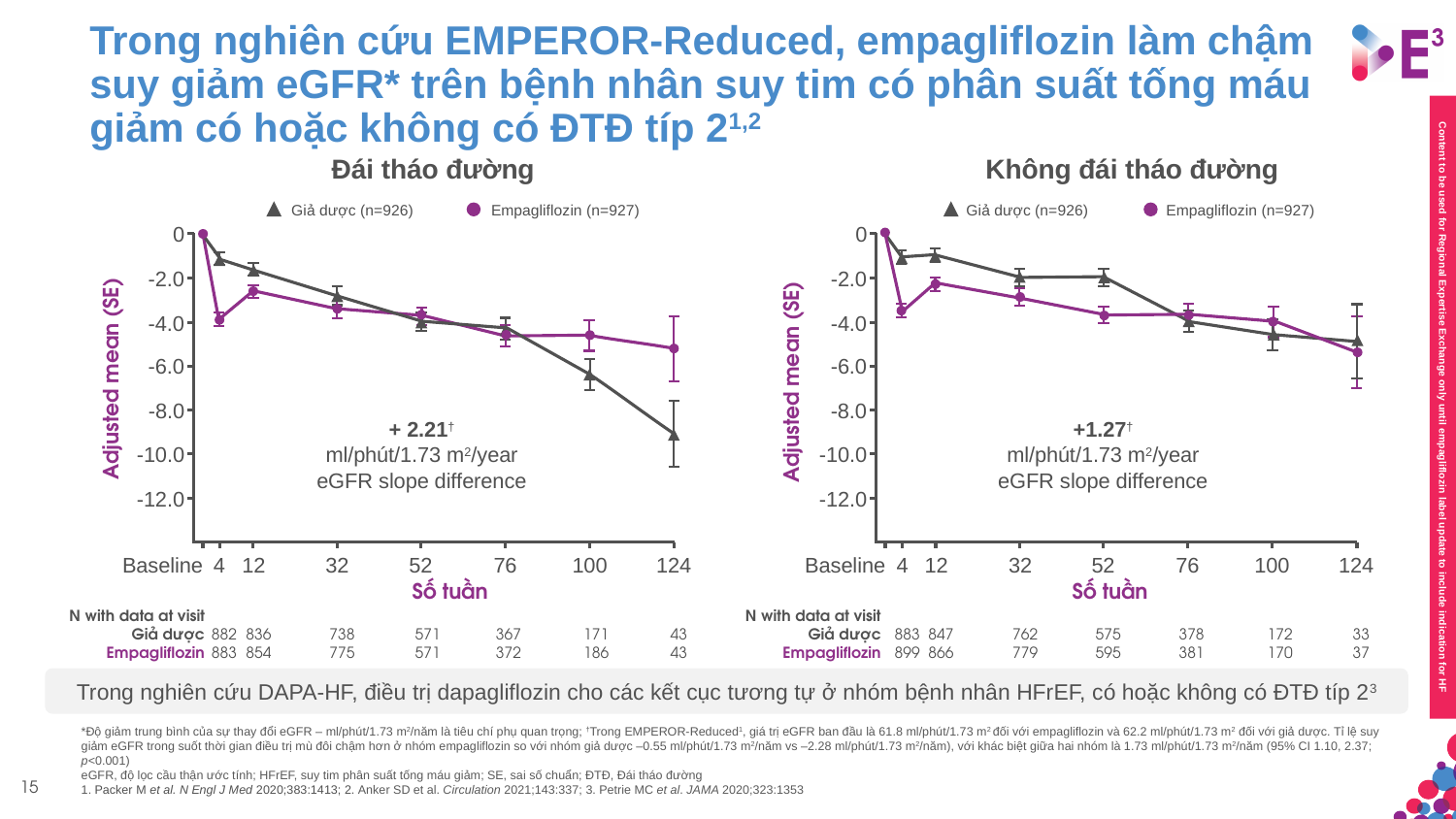

# Trong nghiên cứu EMPEROR-Reduced, empagliflozin làm chậm suy giảm eGFR* trên bệnh nhân suy tim có phân suất tống máu giảm có hoặc không có ĐTĐ típ 21,2
Đái tháo đường
Không đái tháo đường
Giả dược (n=926)

Empagliflozin (n=927)

Giả dược (n=926)

Empagliflozin (n=927)

0

-2.0
-4.0
-6.0
-8.0
-10.0
-12.0
Baseline
4
12
32
52
76
100
124
0

-2.0
-4.0
-6.0
Adjusted mean (SE)
-8.0
-10.0
-12.0
Baseline
4
12
32
52
76
100
124

Adjusted mean (SE)
Content to be used for Regional Expertise Exchange only until empagliflozin label update to include indication for HF
+ 2.21†
ml/phút/1.73 m2/year
eGFR slope difference
+1.27†
ml/phút/1.73 m2/year
eGFR slope difference
Số tuần
Số tuần
N with data at visit
Giả dược
Empagliflozin
N with data at visit
Giả dược
Empagliflozin
882
883
836
854
738
775
571
571
367
372
171
186
43
43
883
899
847
866
762
779
575
595
378
381
172
170
33
37

Trong nghiên cứu DAPA-HF, điều trị dapagliflozin cho các kết cục tương tự ở nhóm bệnh nhân HFrEF, có hoặc không có ĐTĐ típ 23
*Độ giảm trung bình của sự thay đổi eGFR – ml/phút/1.73 m2/năm là tiêu chí phụ quan trọng; †Trong EMPEROR-Reduced1, giá trị eGFR ban đầu là 61.8 ml/phút/1.73 m2 đối với empagliflozin và 62.2 ml/phút/1.73 m2 đối với giả dược. Tỉ lệ suy giảm eGFR trong suốt thời gian điều trị mù đôi chậm hơn ở nhóm empagliflozin so với nhóm giả dược –0.55 ml/phút/1.73 m2/năm vs –2.28 ml/phút/1.73 m2/năm), với khác biệt giữa hai nhóm là 1.73 ml/phút/1.73 m2/năm (95% CI 1.10, 2.37; p<0.001)
eGFR, độ lọc cầu thận ước tính; HFrEF, suy tim phân suất tống máu giảm; SE, sai số chuẩn; ĐTĐ, Đái tháo đường
1. Packer M et al. N Engl J Med 2020;383:1413; 2. Anker SD et al. Circulation 2021;143:337; 3. Petrie MC et al. JAMA 2020;323:1353
15